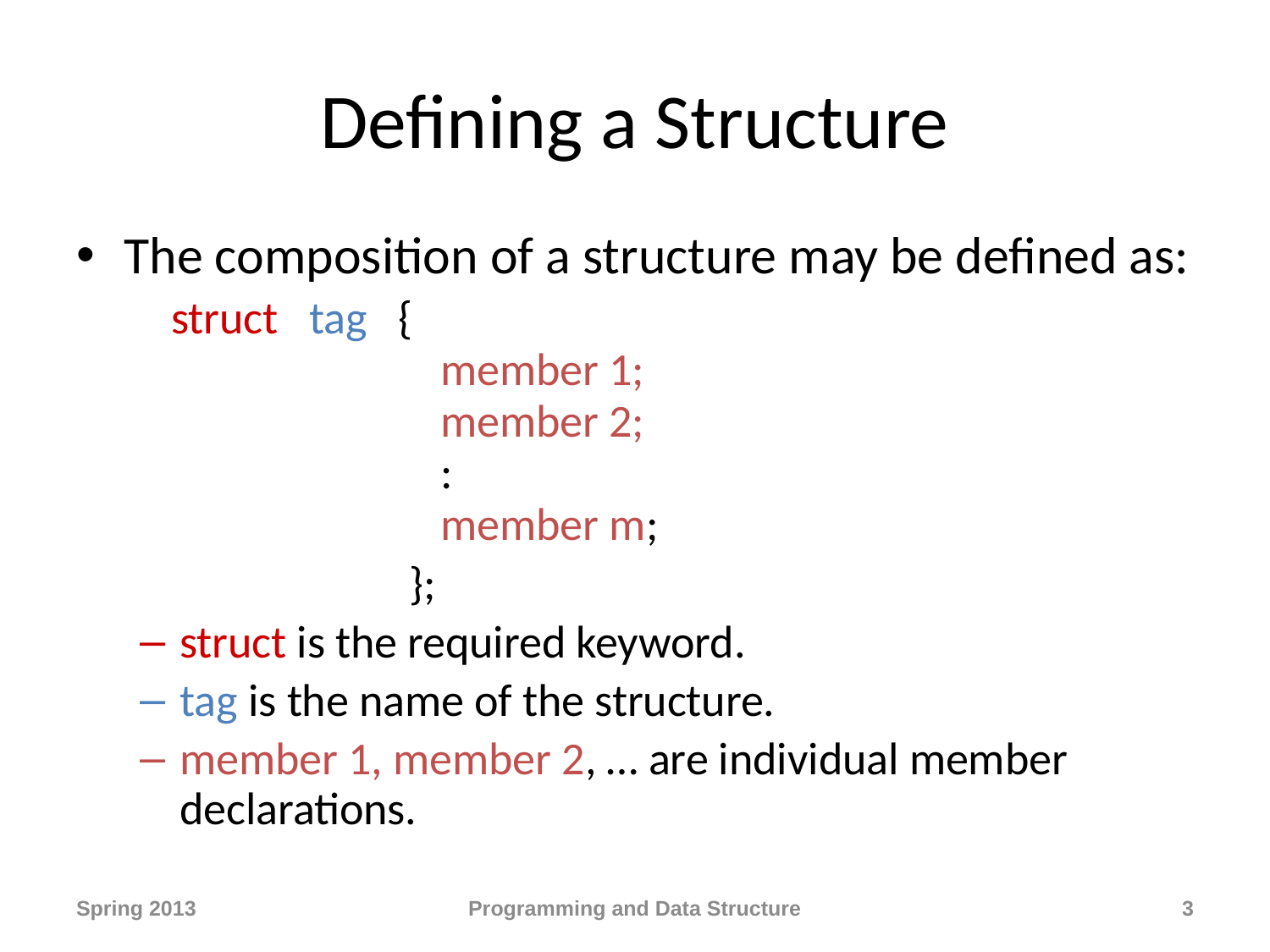

# Defining a Structure
The composition of a structure may be defined as:
   struct   tag   {
                             member 1;
                             member 2;
                             :
                             member m;
                          };
struct is the required keyword.
tag is the name of the structure.
member 1, member 2, … are individual member declarations.
Spring 2013
Programming and Data Structure
3